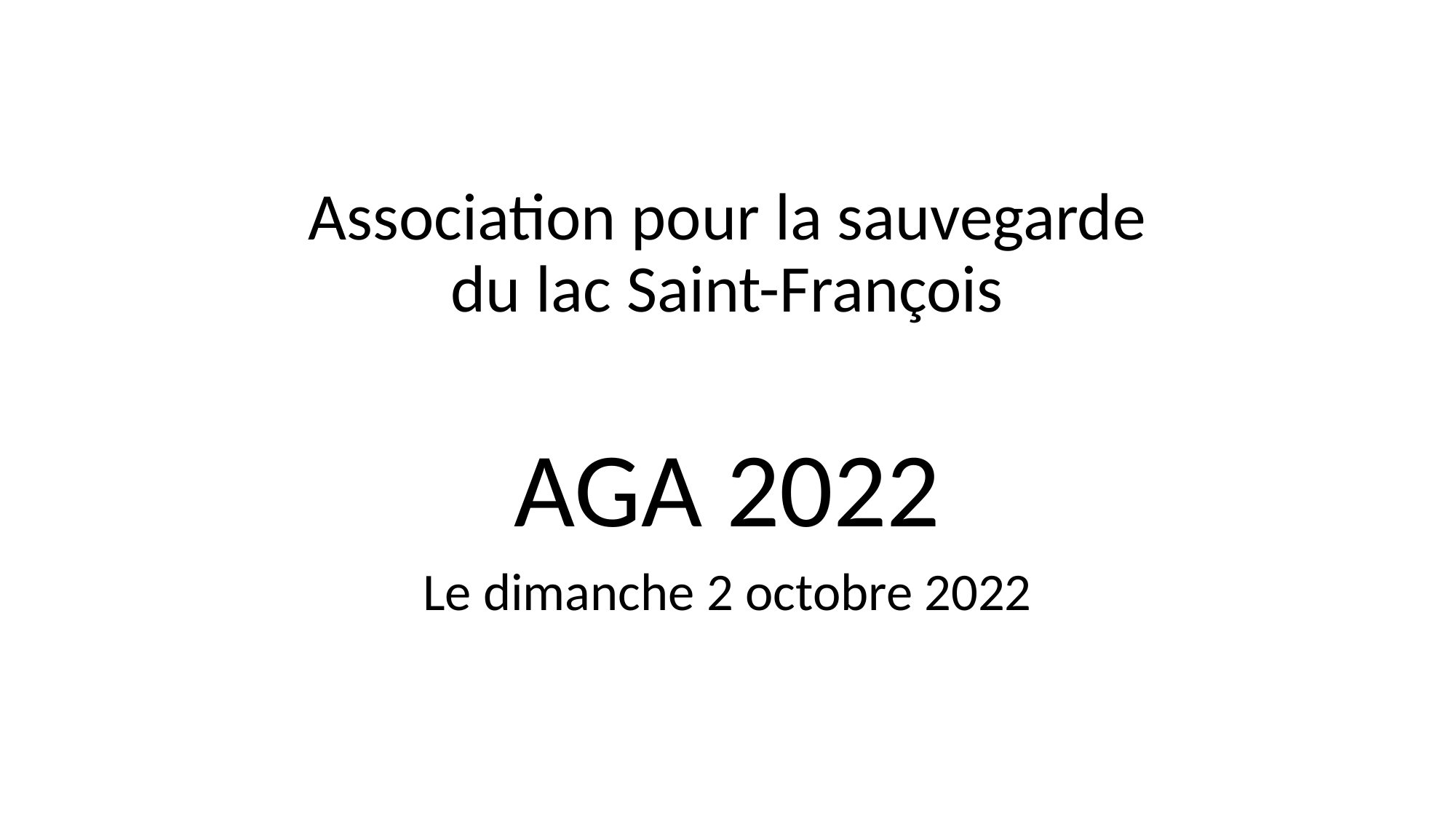

# Association pour la sauvegarde du lac Saint-François
AGA 2022
Le dimanche 2 octobre 2022